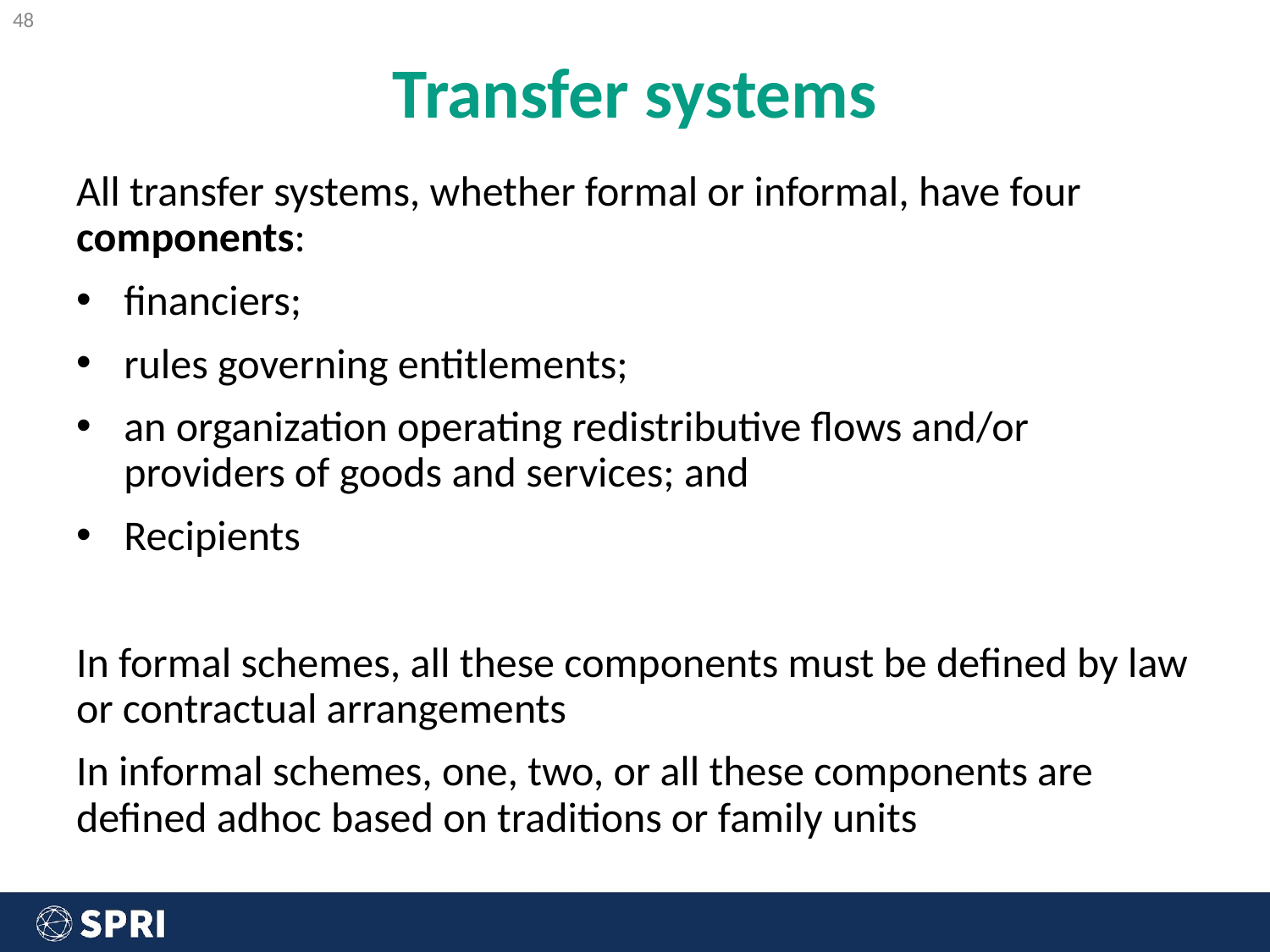

48
# Transfer systems
All transfer systems, whether formal or informal, have four components:
financiers;
rules governing entitlements;
an organization operating redistributive flows and/or providers of goods and services; and
Recipients

In formal schemes, all these components must be defined by law or contractual arrangements
In informal schemes, one, two, or all these components are defined adhoc based on traditions or family units